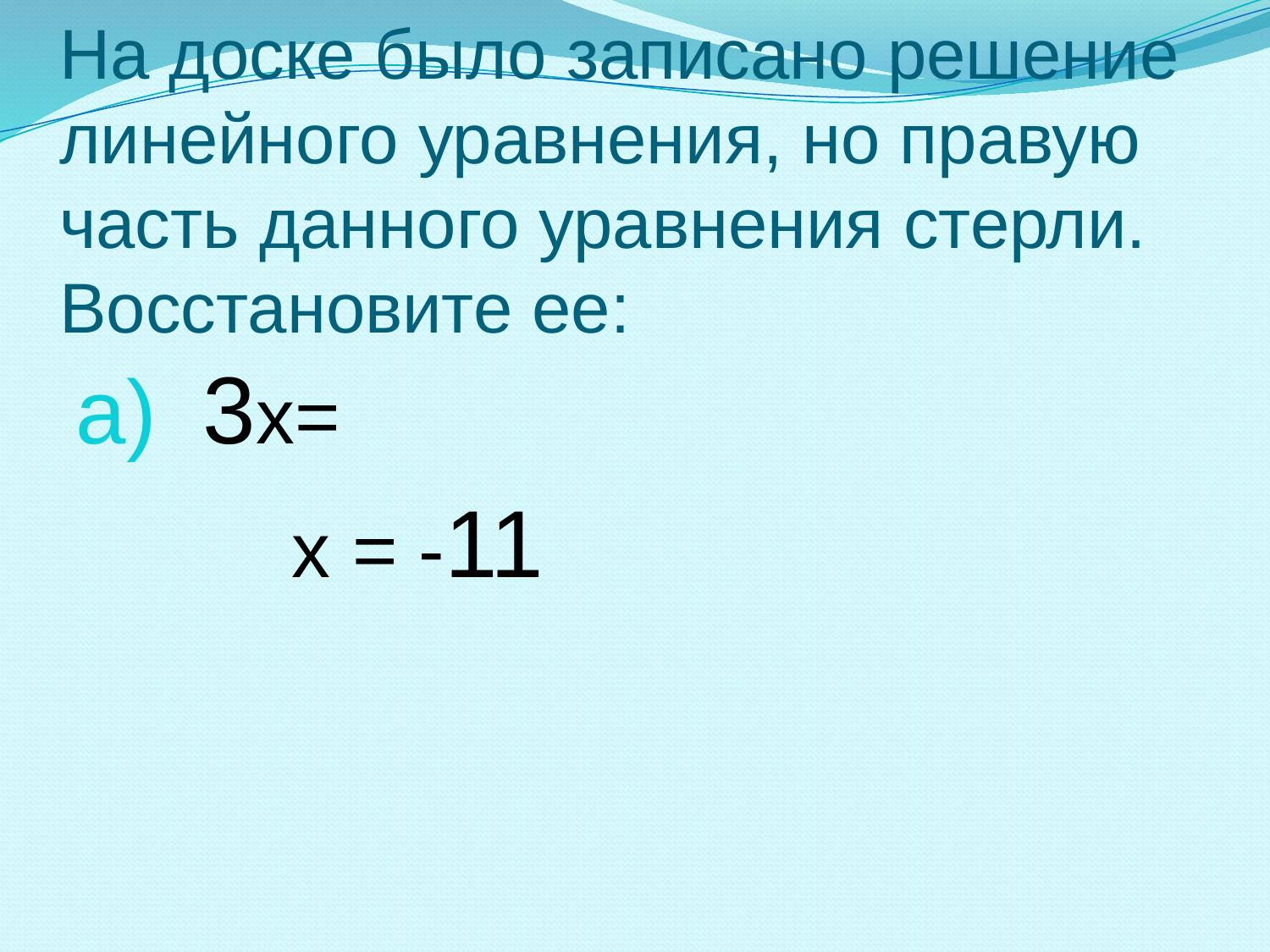

# На доске было записано решение линейного уравнения, но правую часть данного уравнения стерли. Восстановите ее:

3х=
          х = -11